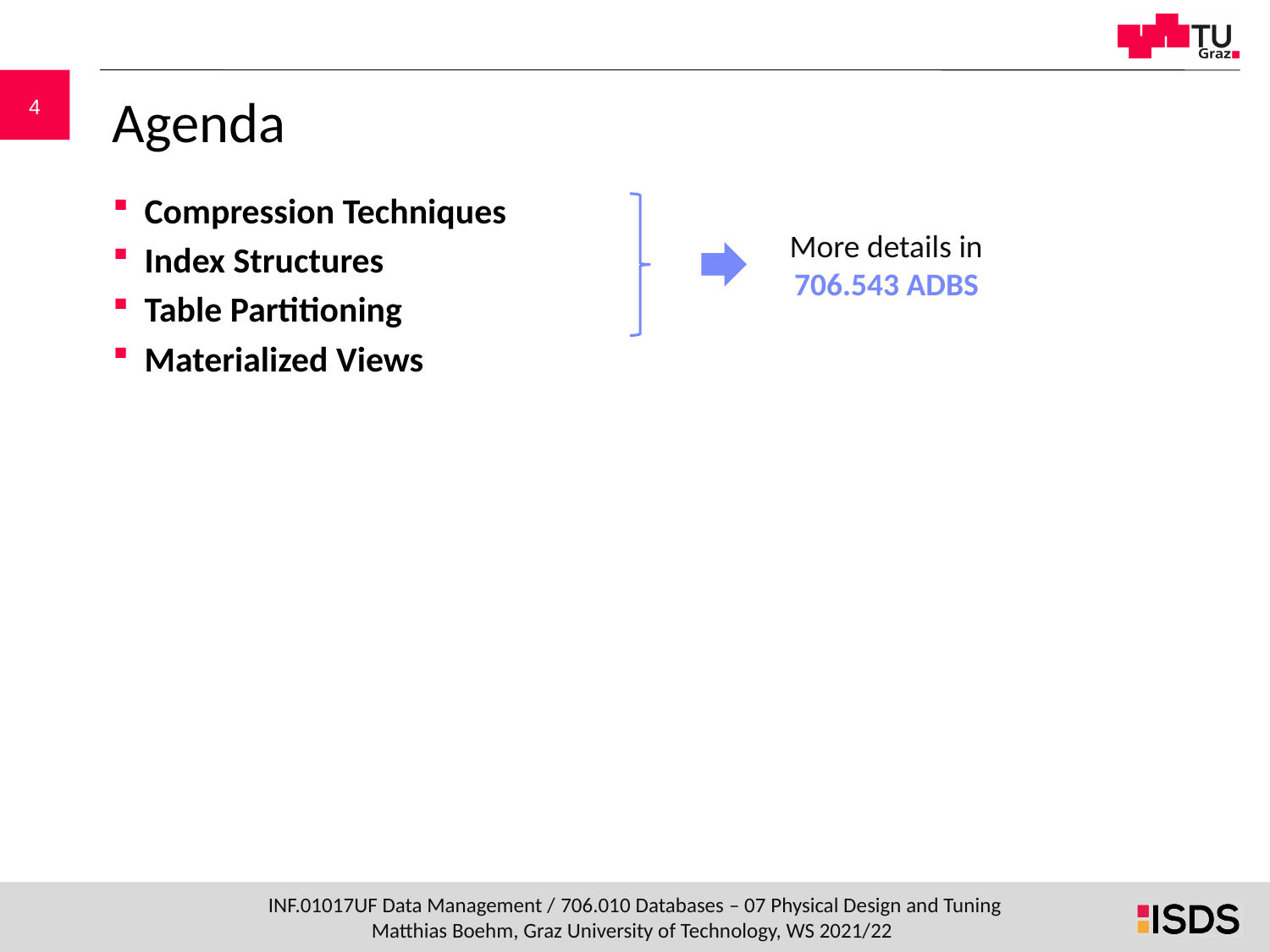

# Agenda
Compression Techniques
Index Structures
Table Partitioning
Materialized Views

More details in 706.543 ADBS